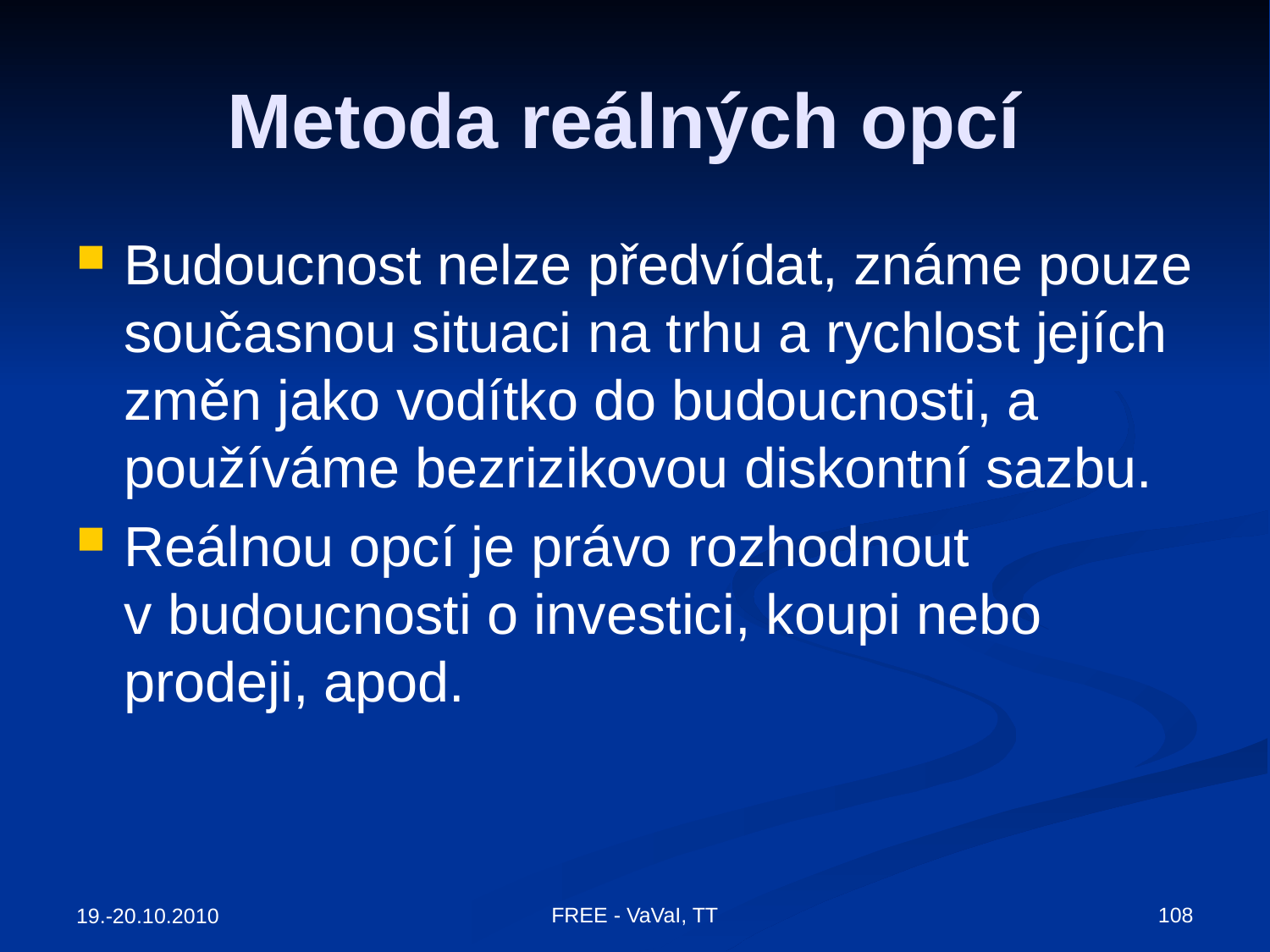

# Metoda reálných opcí
Budoucnost nelze předvídat, známe pouze současnou situaci na trhu a rychlost jejích změn jako vodítko do budoucnosti, a používáme bezrizikovou diskontní sazbu.
Reálnou opcí je právo rozhodnout v budoucnosti o investici, koupi nebo prodeji, apod.
108
FREE - VaVaI, TT
19.-20.10.2010